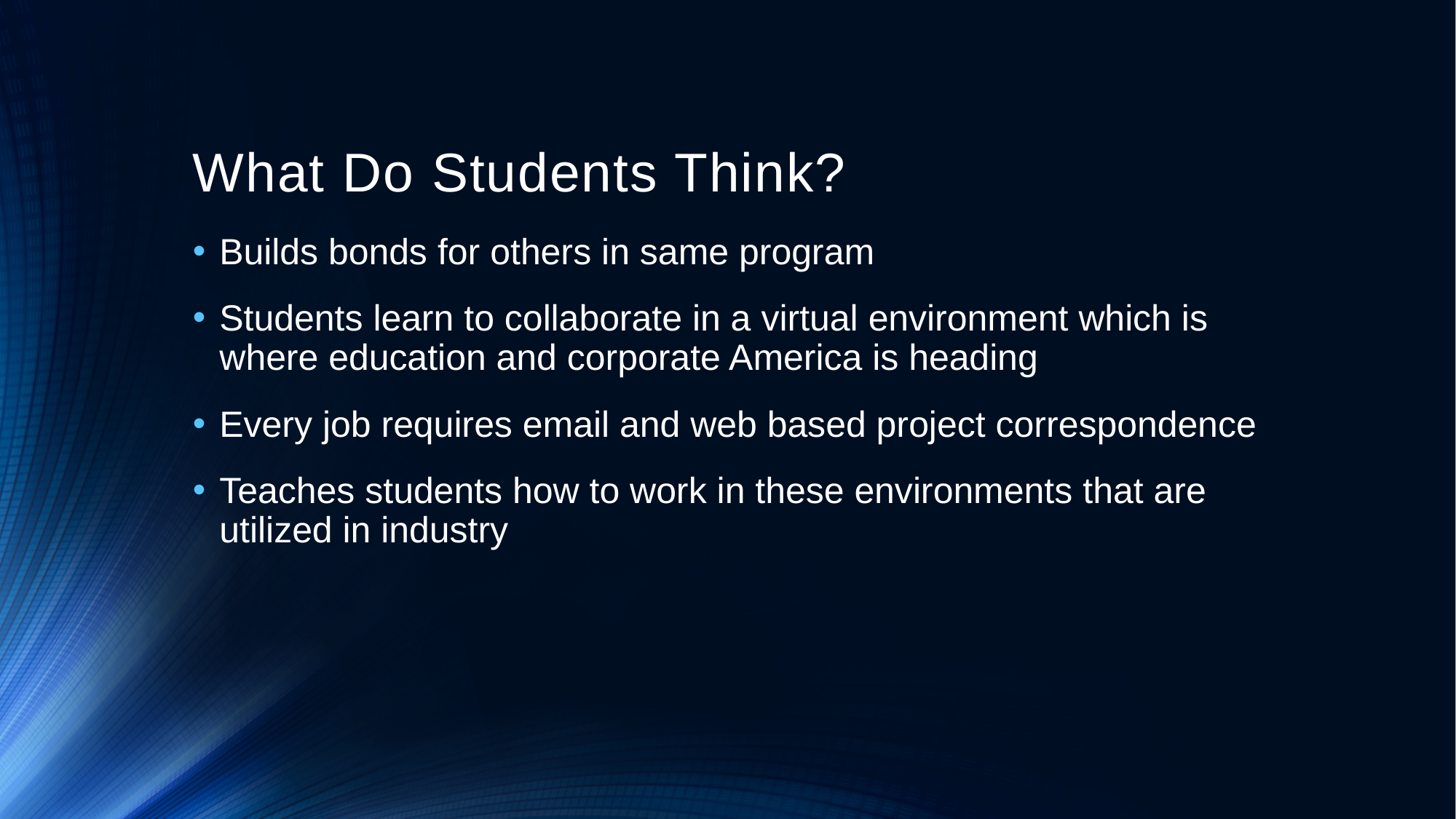

# What Do Students Think?
Builds bonds for others in same program
Students learn to collaborate in a virtual environment which is where education and corporate America is heading
Every job requires email and web based project correspondence
Teaches students how to work in these environments that are utilized in industry